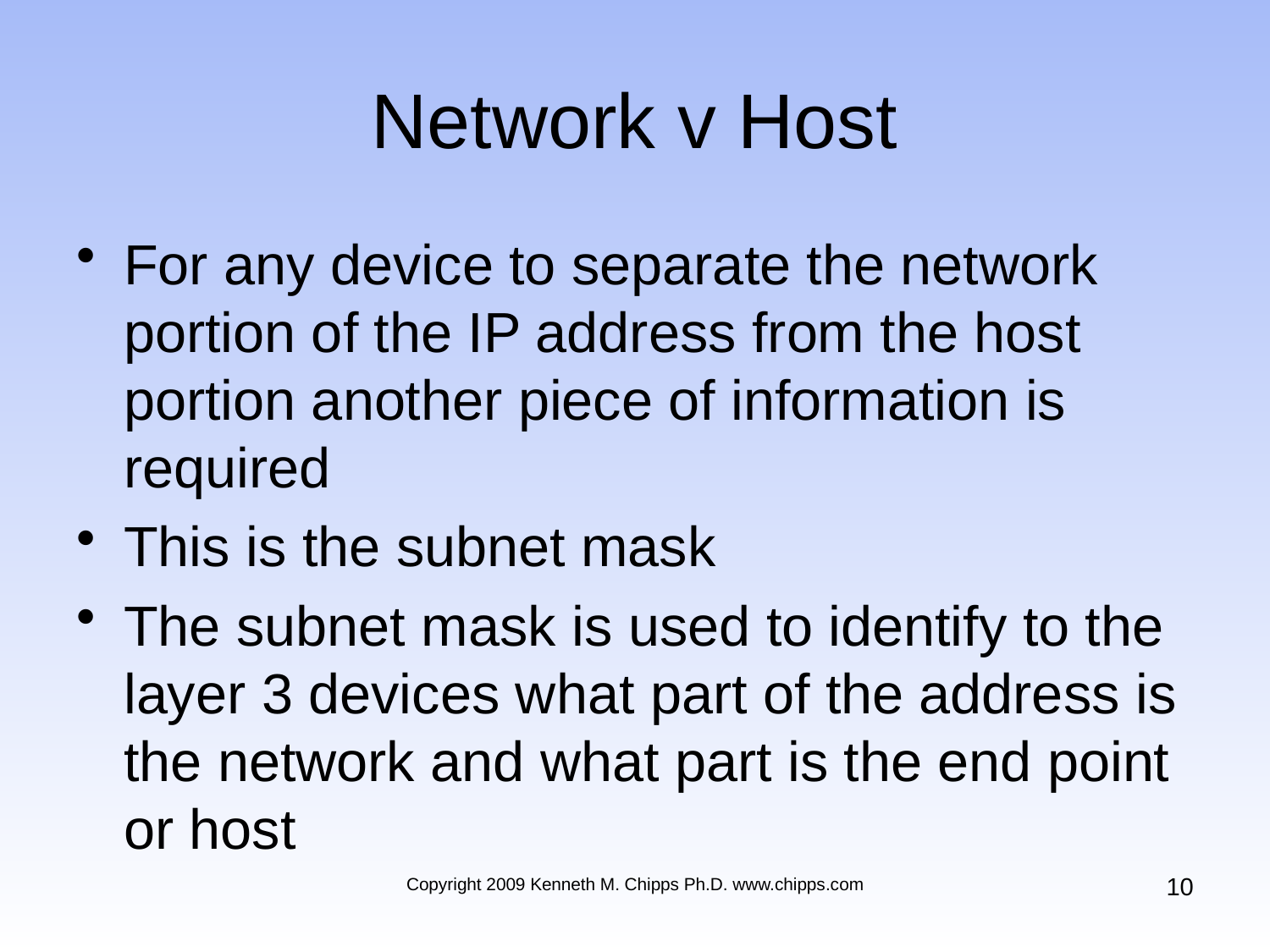

# Network v Host
For any device to separate the network portion of the IP address from the host portion another piece of information is required
This is the subnet mask
The subnet mask is used to identify to the layer 3 devices what part of the address is the network and what part is the end point or host
10
Copyright 2009 Kenneth M. Chipps Ph.D. www.chipps.com